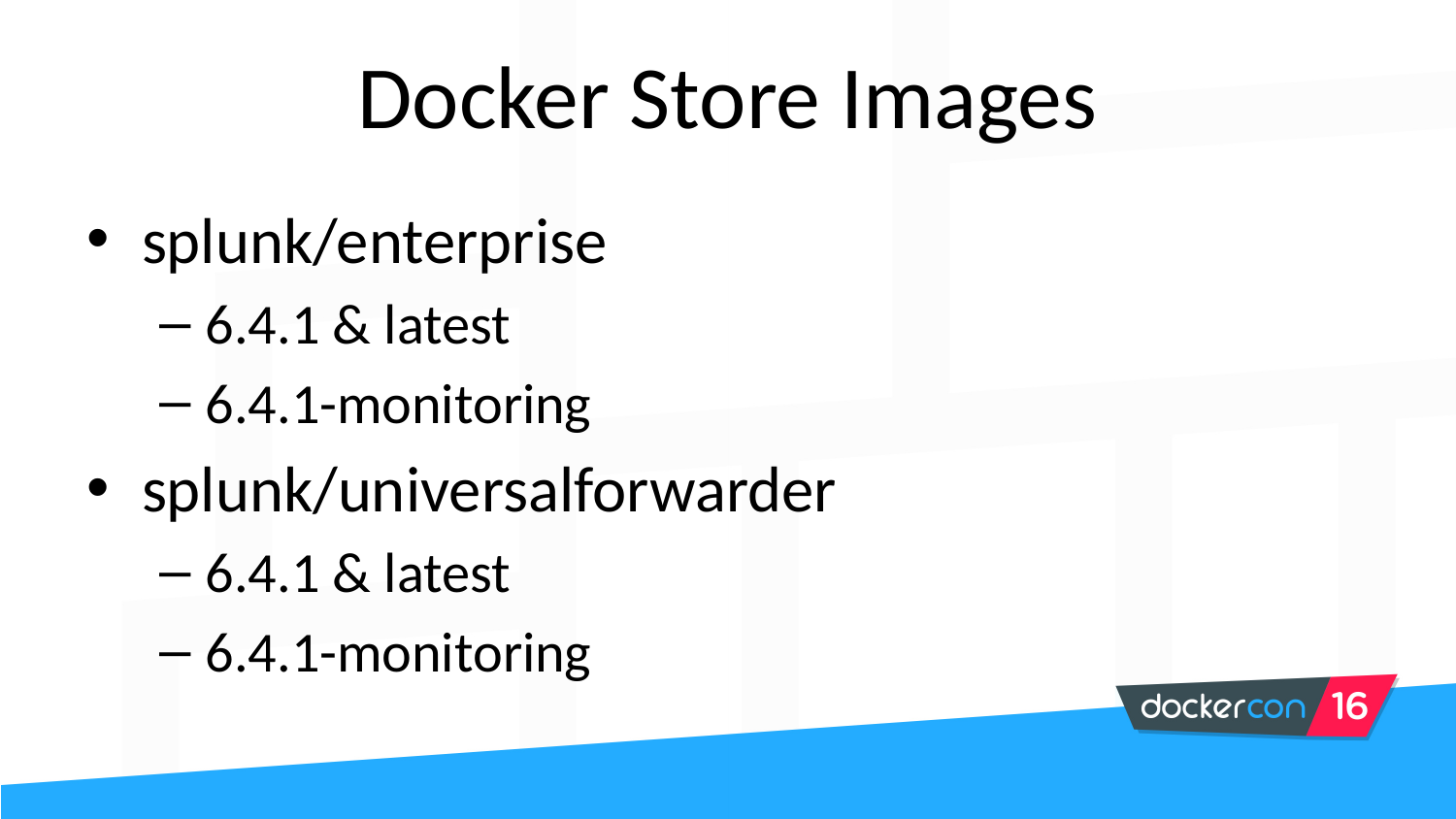

# Docker Store Images
splunk/enterprise
6.4.1 & latest
6.4.1-monitoring
splunk/universalforwarder
6.4.1 & latest
6.4.1-monitoring